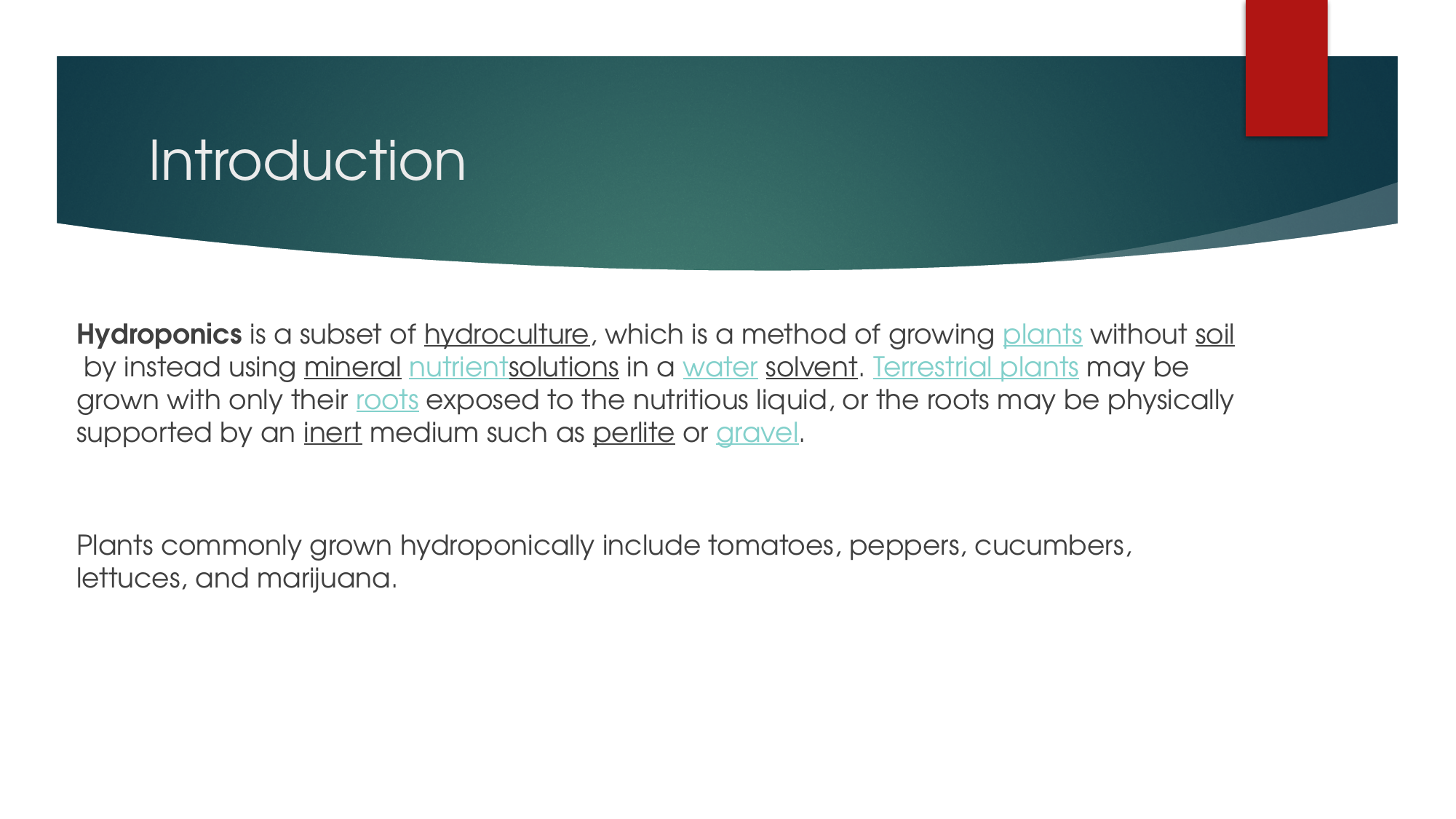

# Introduction
Hydroponics is a subset of hydroculture, which is a method of growing plants without soil by instead using mineral nutrientsolutions in a water solvent. Terrestrial plants may be grown with only their roots exposed to the nutritious liquid, or the roots may be physically supported by an inert medium such as perlite or gravel.
Plants commonly grown hydroponically include tomatoes, peppers, cucumbers, lettuces, and marijuana.